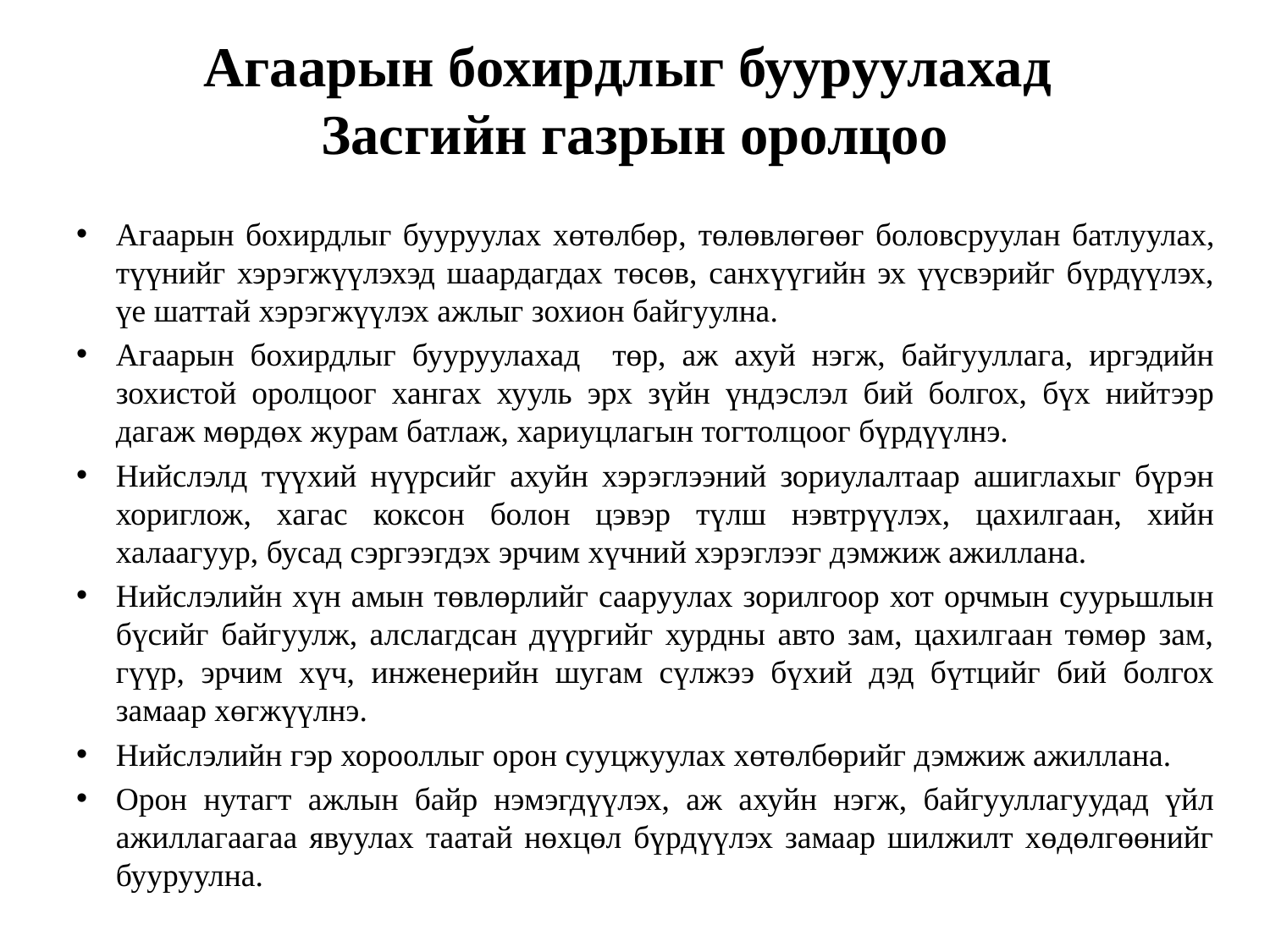

# Агаарын бохирдлыг бууруулахад Засгийн газрын оролцоо
Агаарын бохирдлыг бууруулах хөтөлбөр, төлөвлөгөөг боловсруулан батлуулах, түүнийг хэрэгжүүлэхэд шаардагдах төсөв, санхүүгийн эх үүсвэрийг бүрдүүлэх, үе шаттай хэрэгжүүлэх ажлыг зохион байгуулна.
Агаарын бохирдлыг бууруулахад  төр, аж ахуй нэгж, байгууллага, иргэдийн зохистой оролцоог хангах хууль эрх зүйн үндэслэл бий болгох, бүх нийтээр дагаж мөрдөх журам батлаж, хариуцлагын тогтолцоог бүрдүүлнэ.
Нийслэлд түүхий нүүрсийг ахуйн хэрэглээний зориулалтаар ашиглахыг бүрэн хориглож, хагас коксон болон цэвэр түлш нэвтрүүлэх, цахилгаан, хийн халаагуур, бусад сэргээгдэх эрчим хүчний хэрэглээг дэмжиж ажиллана.
Нийслэлийн хүн амын төвлөрлийг сааруулах зорилгоор хот орчмын суурьшлын бүсийг байгуулж, алслагдсан дүүргийг хурдны авто зам, цахилгаан төмөр зам, гүүр, эрчим хүч, инженерийн шугам сүлжээ бүхий дэд бүтцийг бий болгох замаар хөгжүүлнэ.
Нийслэлийн гэр хорооллыг орон сууцжуулах хөтөлбөрийг дэмжиж ажиллана.
Орон нутагт ажлын байр нэмэгдүүлэх, аж ахуйн нэгж, байгууллагуудад үйл ажиллагаагаа явуулах таатай нөхцөл бүрдүүлэх замаар шилжилт хөдөлгөөнийг бууруулна.